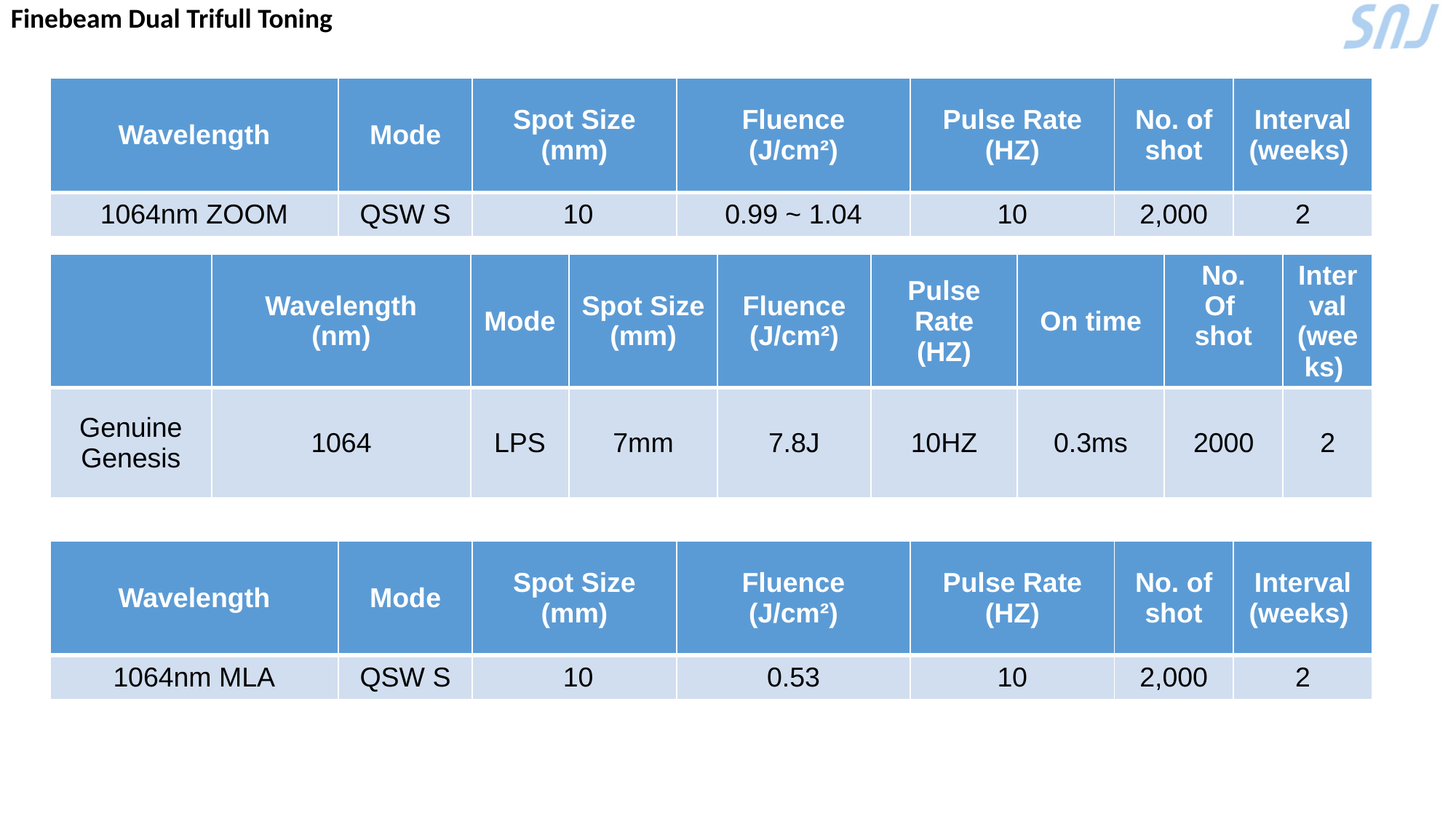

Finebeam Dual Trifull Toning
| Wavelength | Mode | Spot Size (mm) | Fluence (J/cm²) | Pulse Rate (HZ) | No. of shot | Interval (weeks) |
| --- | --- | --- | --- | --- | --- | --- |
| 1064nm ZOOM | QSW S | 10 | 0.99 ~ 1.04 | 10 | 2,000 | 2 |
|  | Wavelength (nm) | Mode | Spot Size (mm) | Fluence (J/cm²) | Pulse Rate (HZ) | On time | No. Of shot | Interval (weeks) |
| --- | --- | --- | --- | --- | --- | --- | --- | --- |
| Genuine Genesis | 1064 | LPS | 7mm | 7.8J | 10HZ | 0.3ms | 2000 | 2 |
| Wavelength | Mode | Spot Size (mm) | Fluence (J/cm²) | Pulse Rate (HZ) | No. of shot | Interval (weeks) |
| --- | --- | --- | --- | --- | --- | --- |
| 1064nm MLA | QSW S | 10 | 0.53 | 10 | 2,000 | 2 |